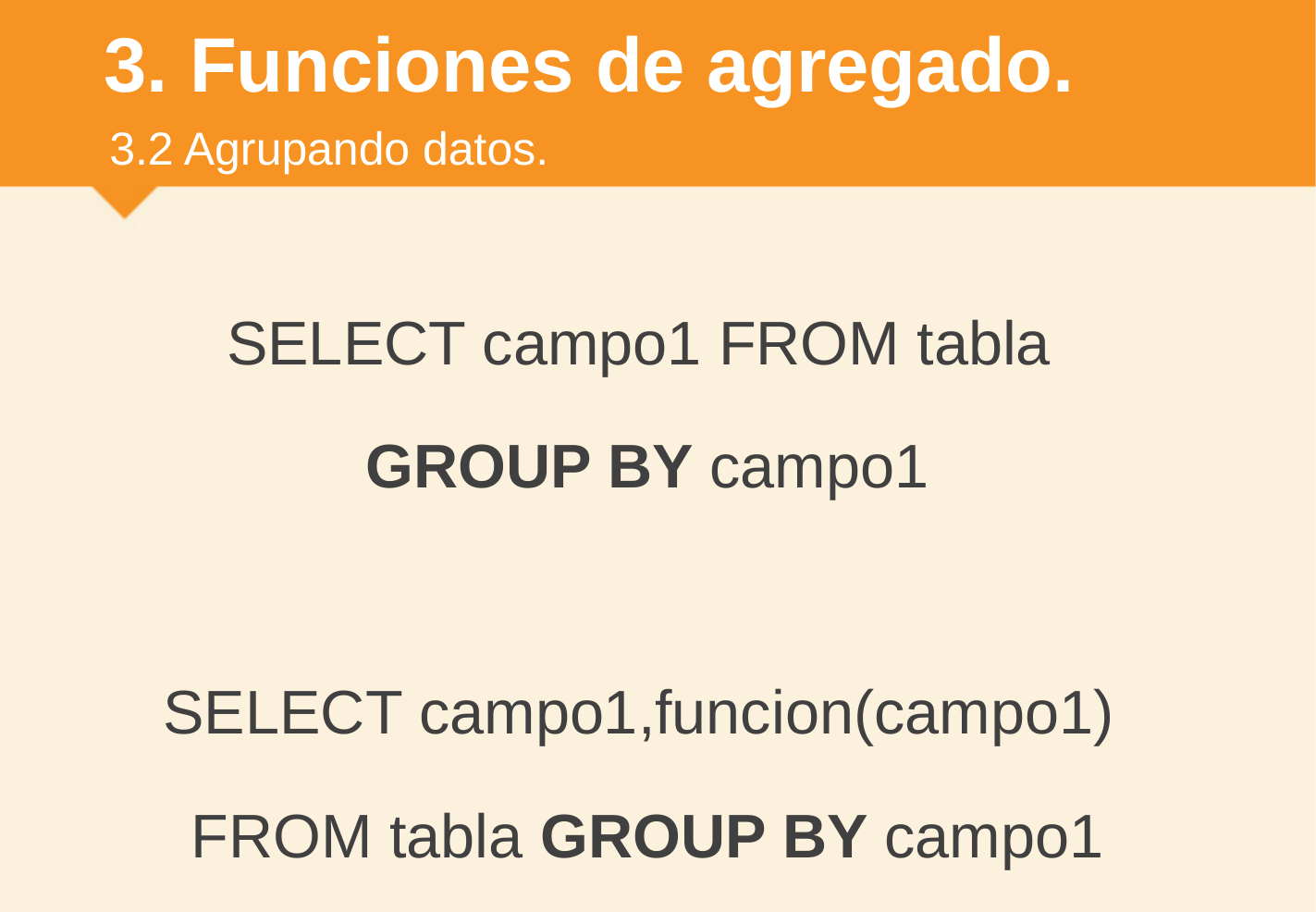

# 3. Funciones de agregado.
3.2 Agrupando datos.

SELECT campo1 FROM tabla
GROUP BY campo1

SELECT campo1,funcion(campo1)
FROM tabla GROUP BY campo1